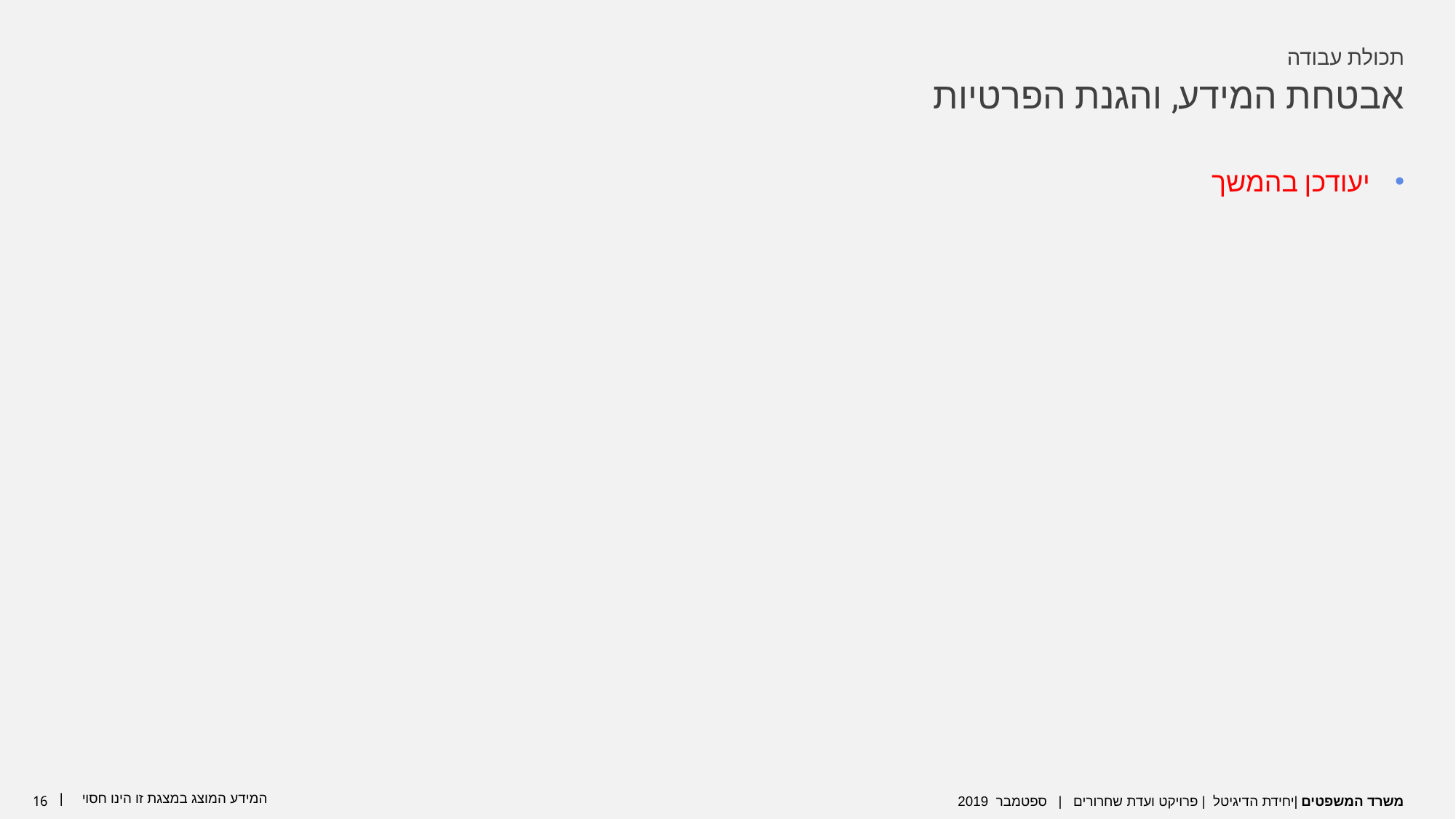

תכולת עבודה
אבטחת המידע, והגנת הפרטיות
יעודכן בהמשך